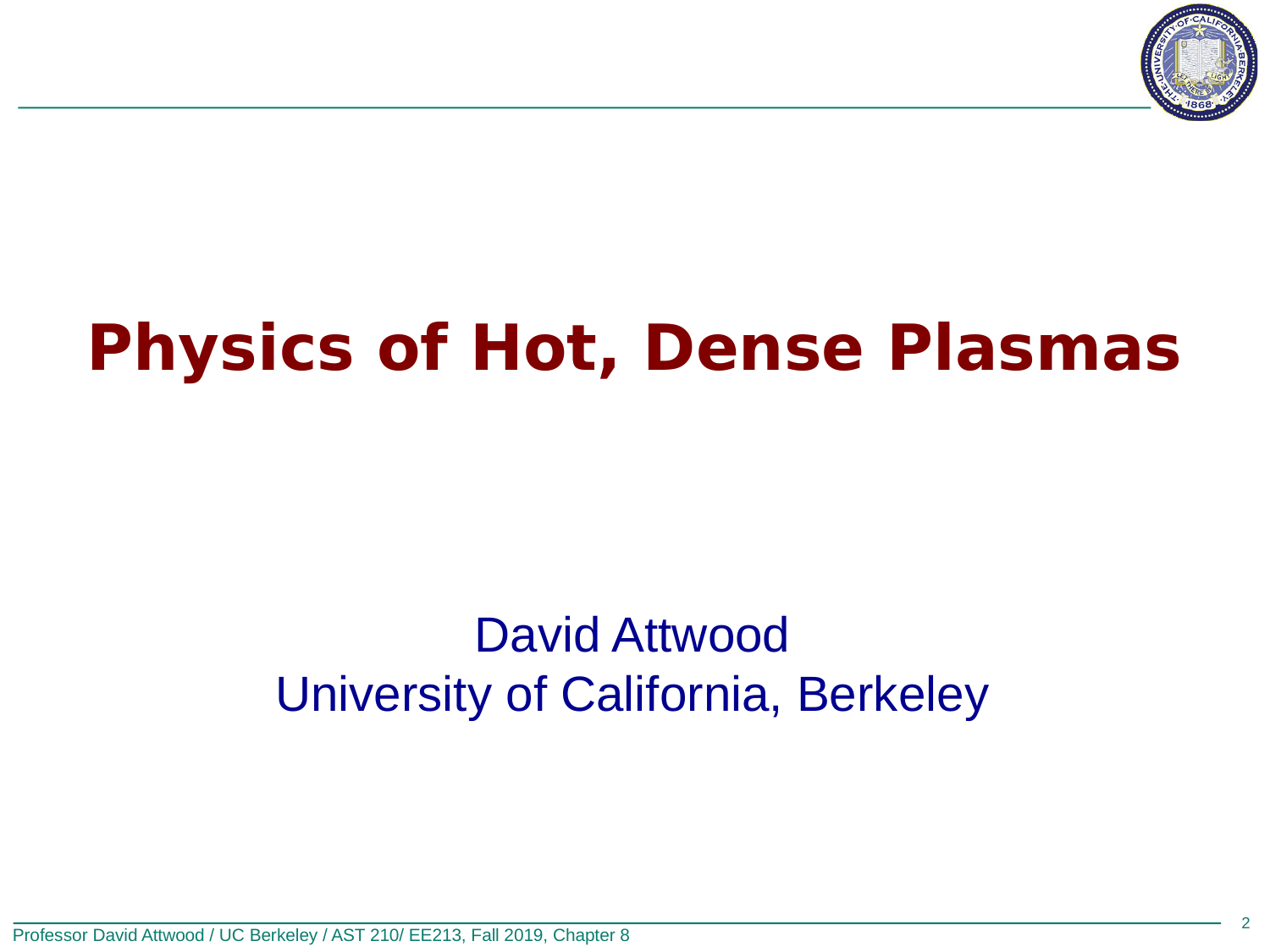

# Physics of Hot, Dense Plasmas
David Attwood
University of California, Berkeley
2